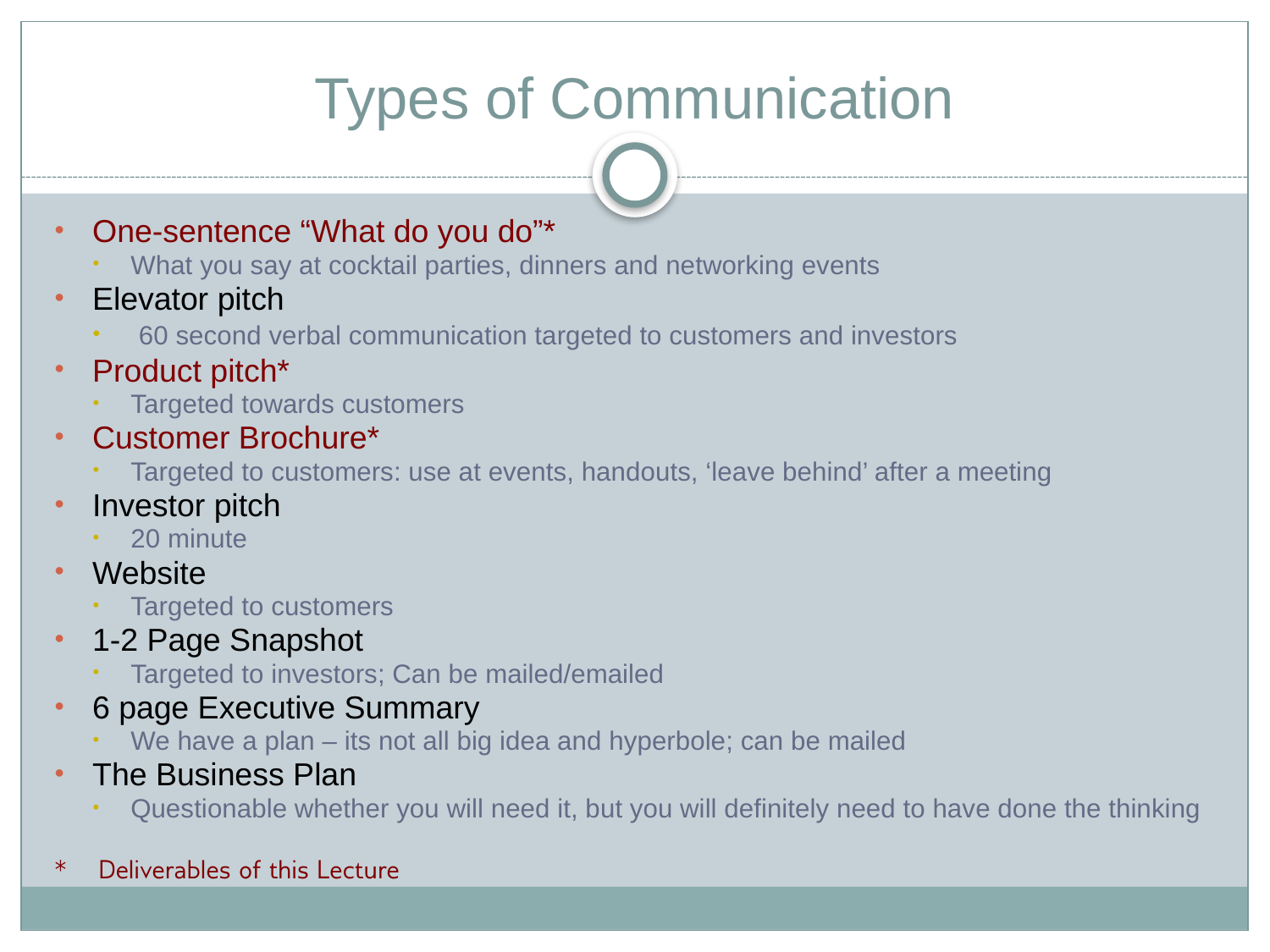

# Types of Communication
One-sentence “What do you do”*
What you say at cocktail parties, dinners and networking events
Elevator pitch
 60 second verbal communication targeted to customers and investors
Product pitch*
Targeted towards customers
Customer Brochure*
Targeted to customers: use at events, handouts, ‘leave behind’ after a meeting
Investor pitch
20 minute
Website
Targeted to customers
1-2 Page Snapshot
Targeted to investors; Can be mailed/emailed
6 page Executive Summary
We have a plan – its not all big idea and hyperbole; can be mailed
The Business Plan
Questionable whether you will need it, but you will definitely need to have done the thinking

*    Deliverables of this Lecture